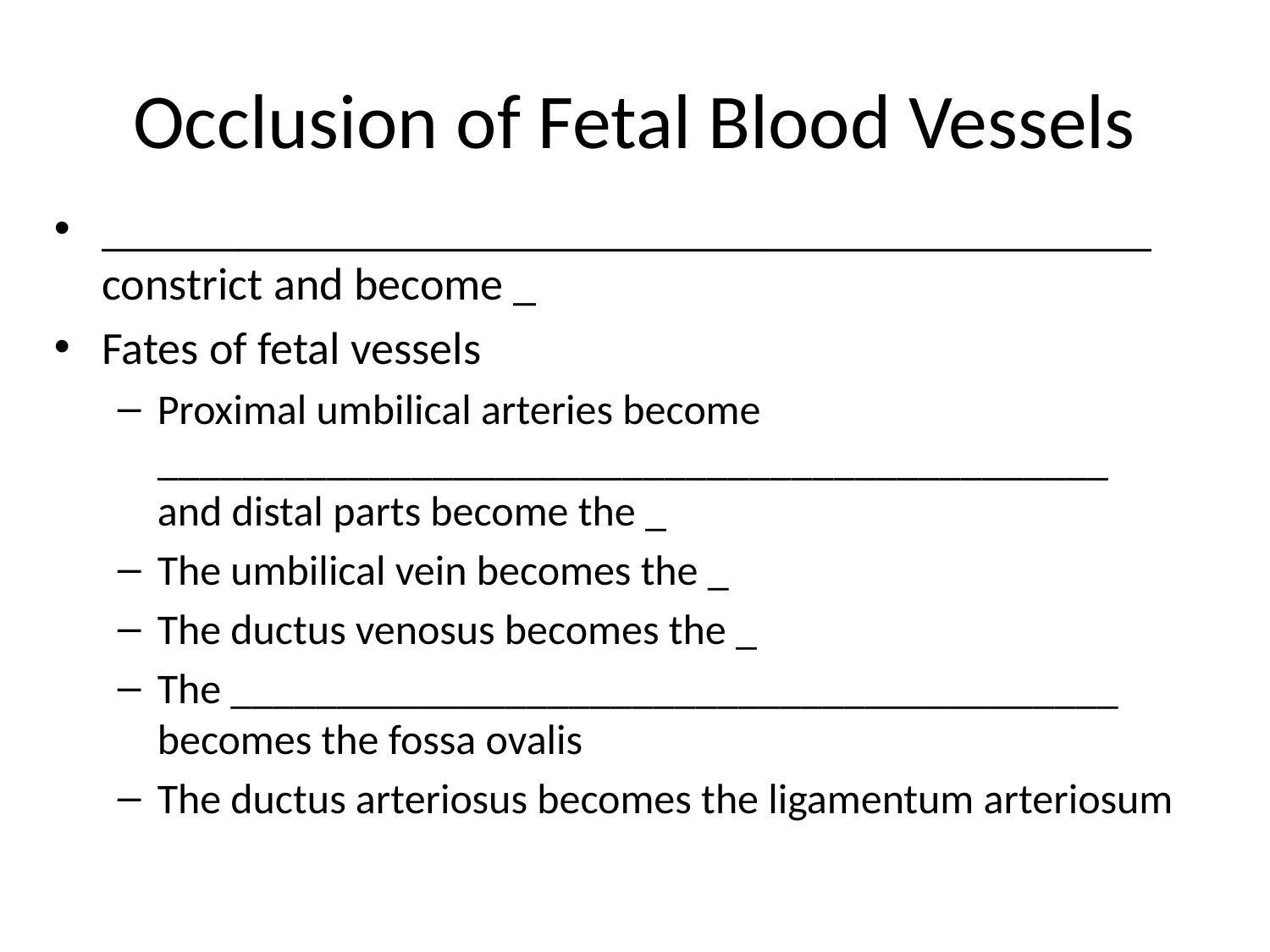

# Occlusion of Fetal Blood Vessels
______________________________________________ constrict and become _
Fates of fetal vessels
Proximal umbilical arteries become _____________________________________________ and distal parts become the _
The umbilical vein becomes the _
The ductus venosus becomes the _
The __________________________________________ becomes the fossa ovalis
The ductus arteriosus becomes the ligamentum arteriosum